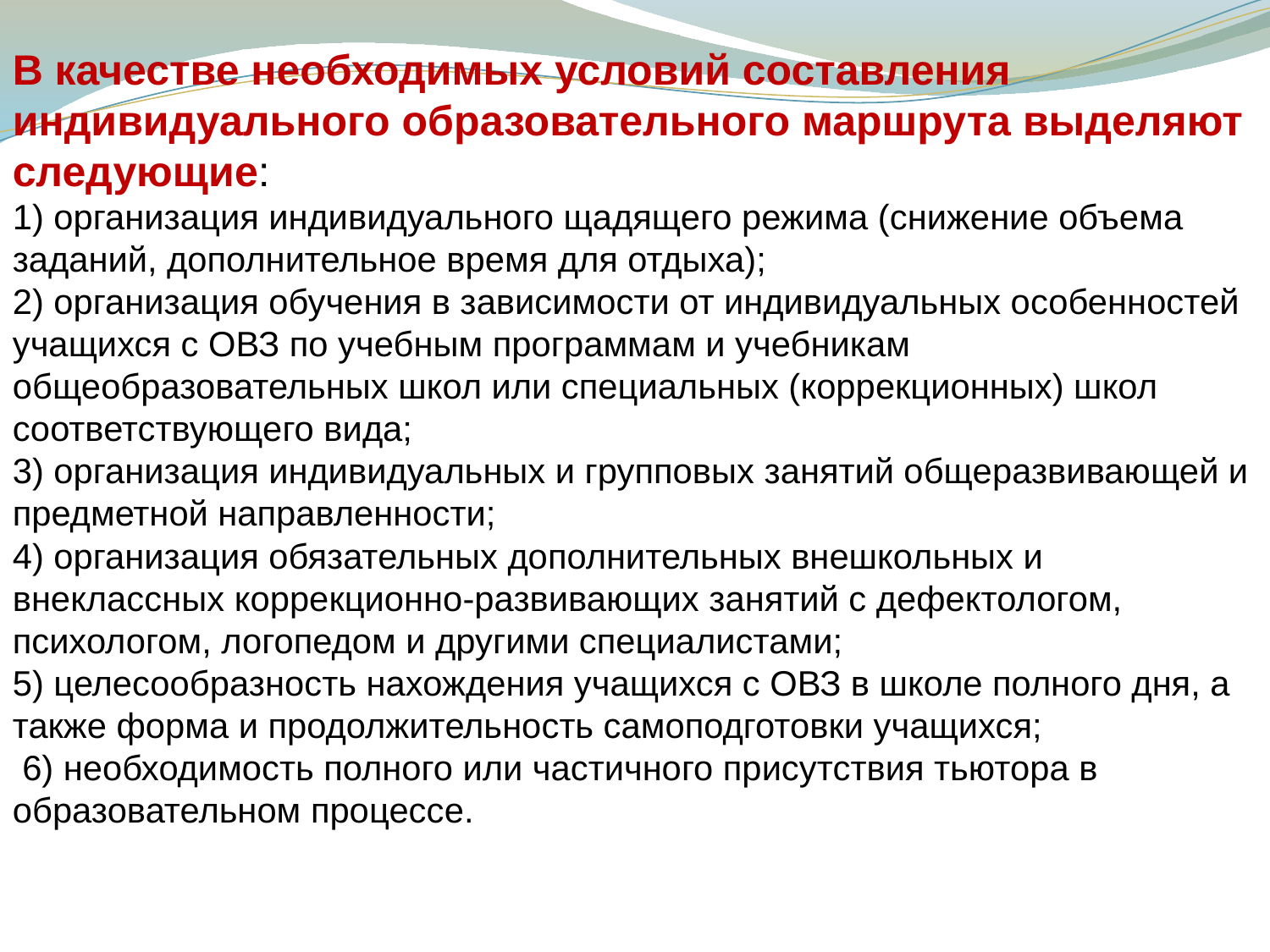

В качестве необходимых условий составления индивидуального образовательного маршрута выделяют следующие:
1) организация индивидуального щадящего режима (снижение объема заданий, дополнительное время для отдыха);
2) организация обучения в зависимости от индивидуальных особенностей учащихся с ОВЗ по учебным программам и учебникам общеобразовательных школ или специальных (коррекционных) школ соответствующего вида;
3) организация индивидуальных и групповых занятий общеразвивающей и предметной направленности;
4) организация обязательных дополнительных внешкольных и внеклассных коррекционно-развивающих занятий с дефектологом, психологом, логопедом и другими специалистами;
5) целесообразность нахождения учащихся с ОВЗ в школе полного дня, а также форма и продолжительность самоподготовки учащихся;
 6) необходимость полного или частичного присутствия тьютора в образовательном процессе.